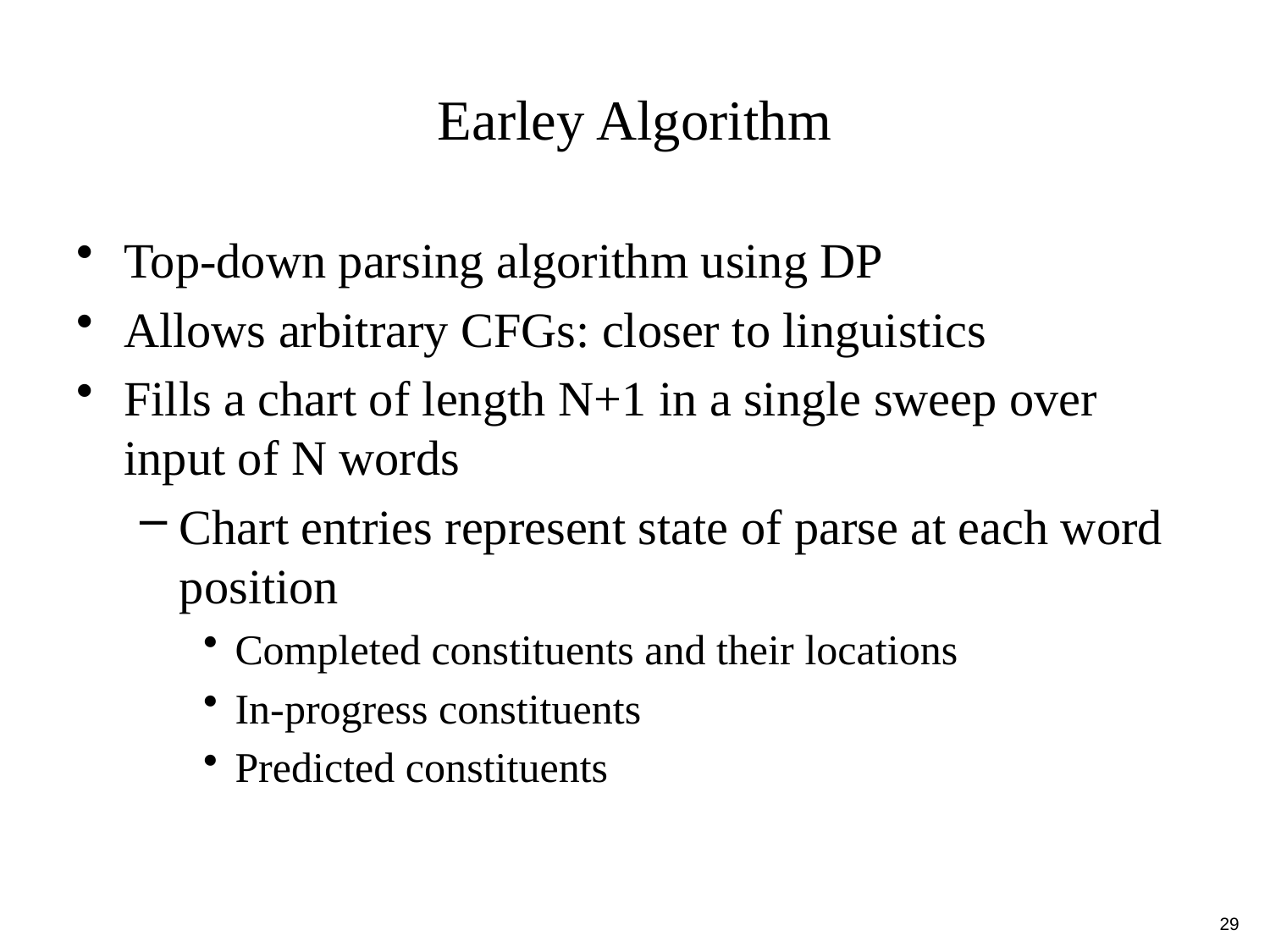

# Earley Algorithm
Top-down parsing algorithm using DP
Allows arbitrary CFGs: closer to linguistics
Fills a chart of length N+1 in a single sweep over input of N words
Chart entries represent state of parse at each word position
Completed constituents and their locations
In-progress constituents
Predicted constituents

29